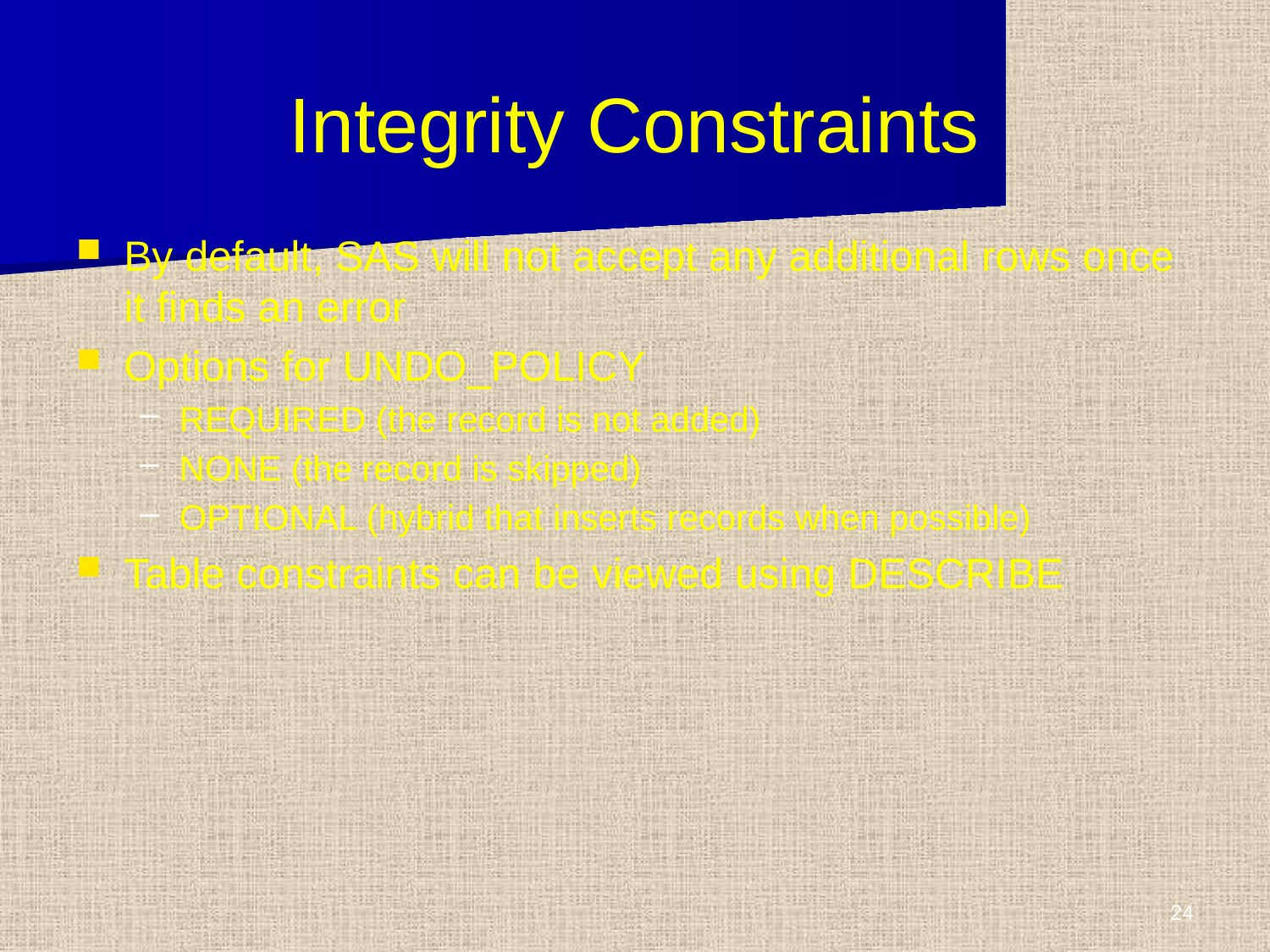

Integrity Constraints
By default, SAS will not accept any additional rows once it finds an error
Options for UNDO_POLICY
REQUIRED (the record is not added)
NONE (the record is skipped)
OPTIONAL (hybrid that inserts records when possible)
Table constraints can be viewed using DESCRIBE

24